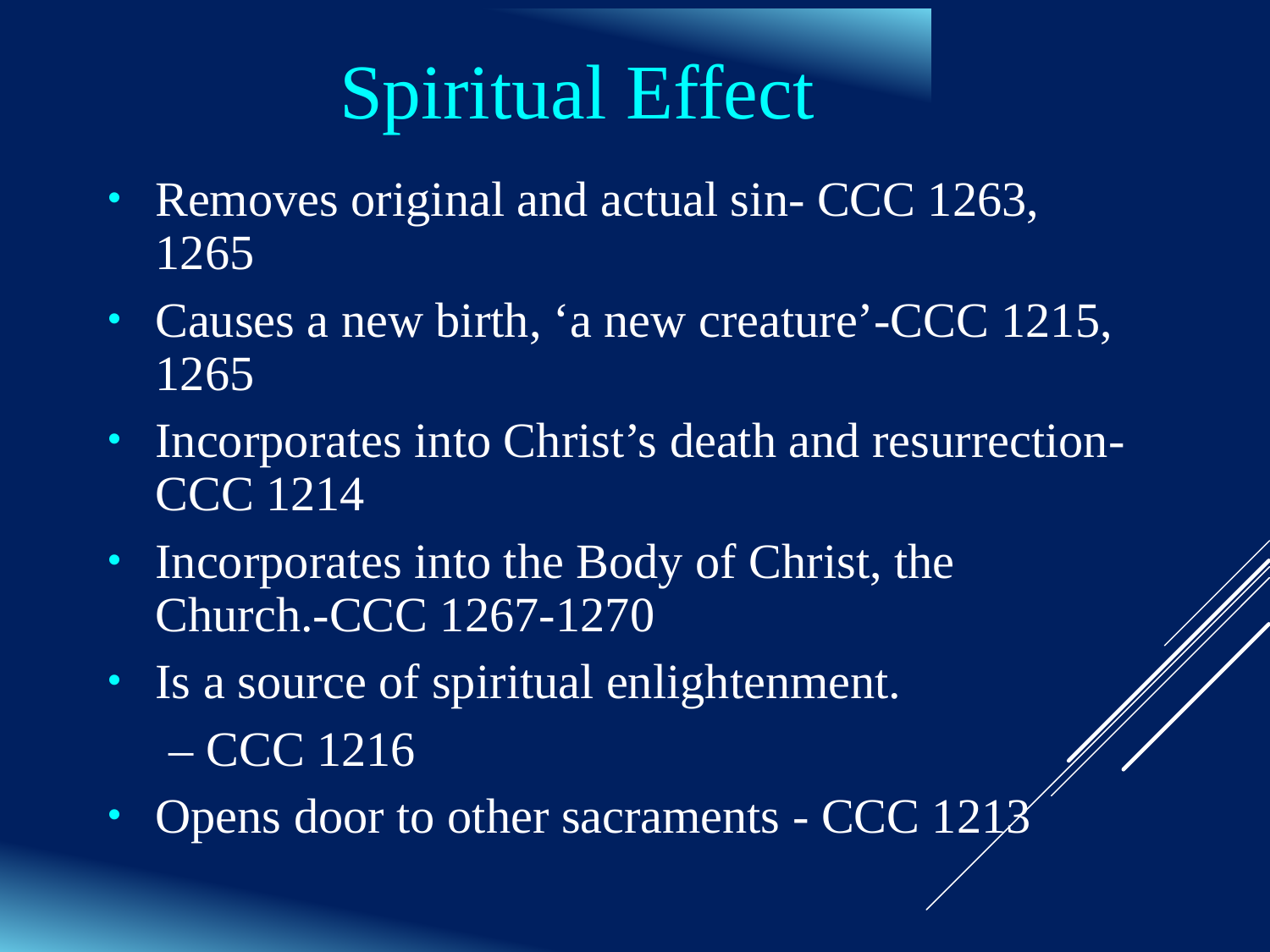

# Spiritual Effect
Removes original and actual sin- CCC 1263, 1265
Causes a new birth, ‘a new creature’-CCC 1215, 1265
Incorporates into Christ’s death and resurrection-CCC 1214
Incorporates into the Body of Christ, the Church.-CCC 1267-1270
Is a source of spiritual enlightenment.
     – CCC 1216
Opens door to other sacraments - CCC 1213